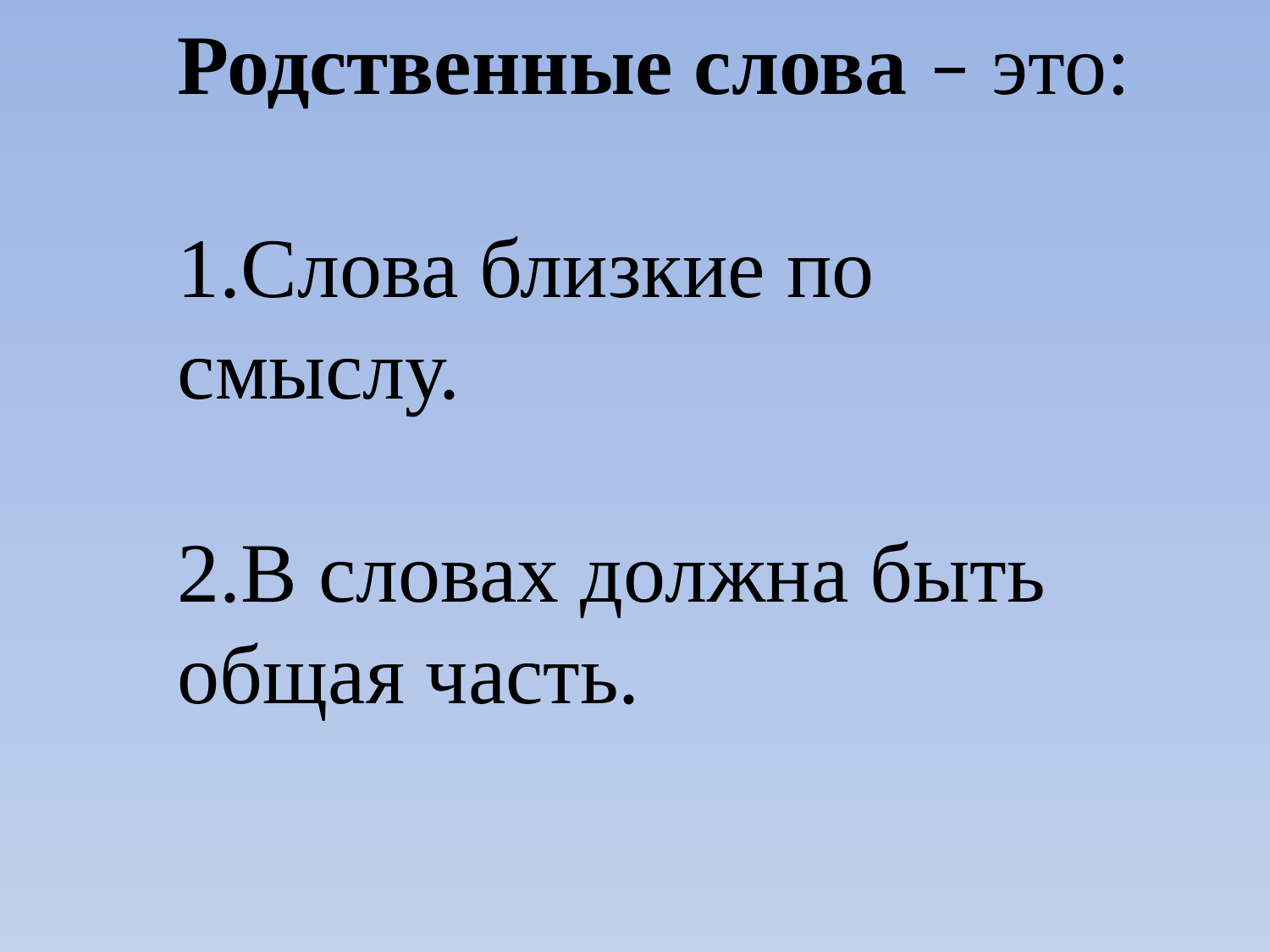

Родственные слова – это:

1.Слова близкие по смыслу.

2.В словах должна быть общая часть.